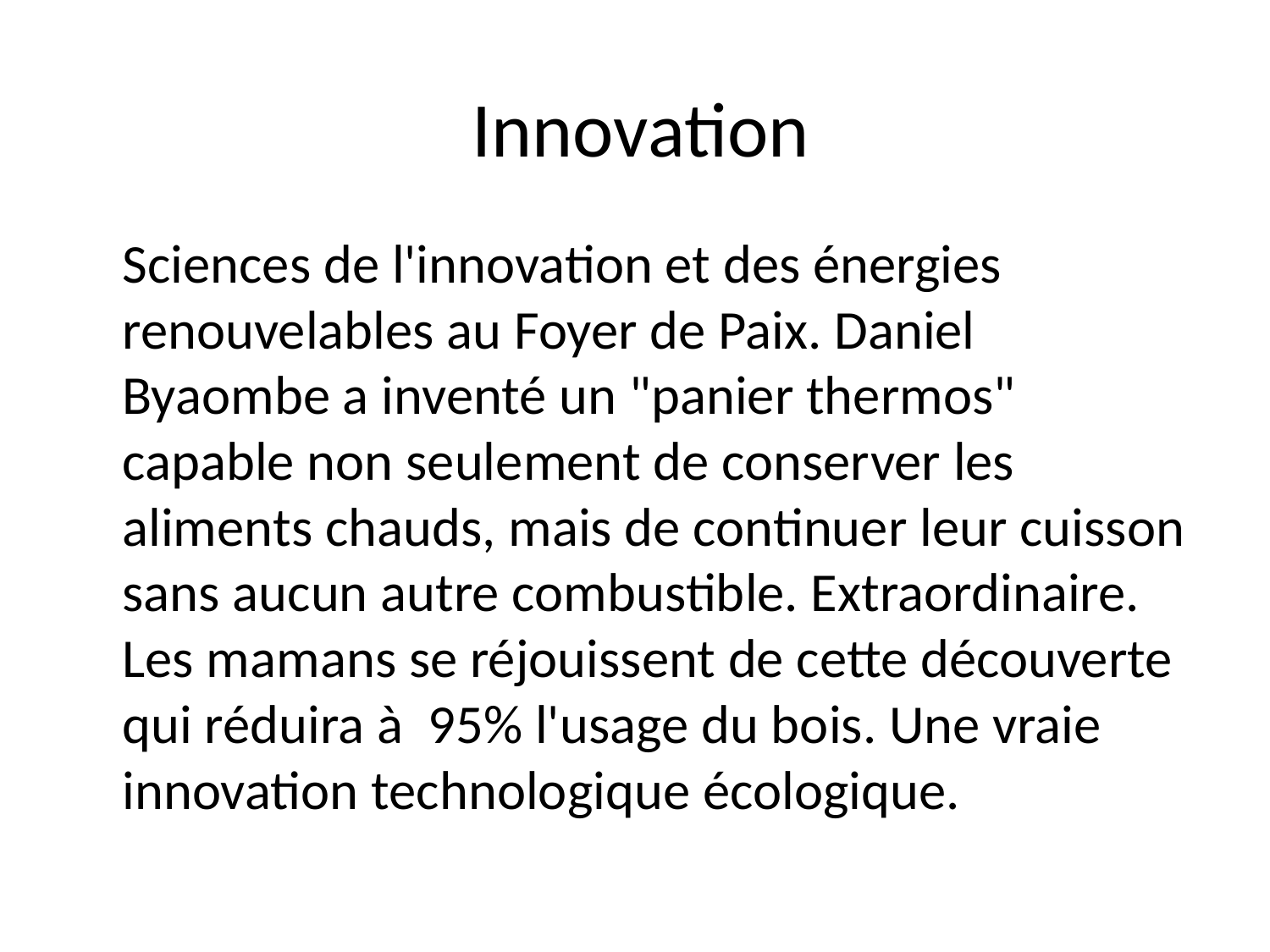

# Innovation
	Sciences de l'innovation et des énergies renouvelables au Foyer de Paix. Daniel Byaombe a inventé un "panier thermos" capable non seulement de conserver les aliments chauds, mais de continuer leur cuisson sans aucun autre combustible. Extraordinaire. Les mamans se réjouissent de cette découverte qui réduira à  95% l'usage du bois. Une vraie innovation technologique écologique.